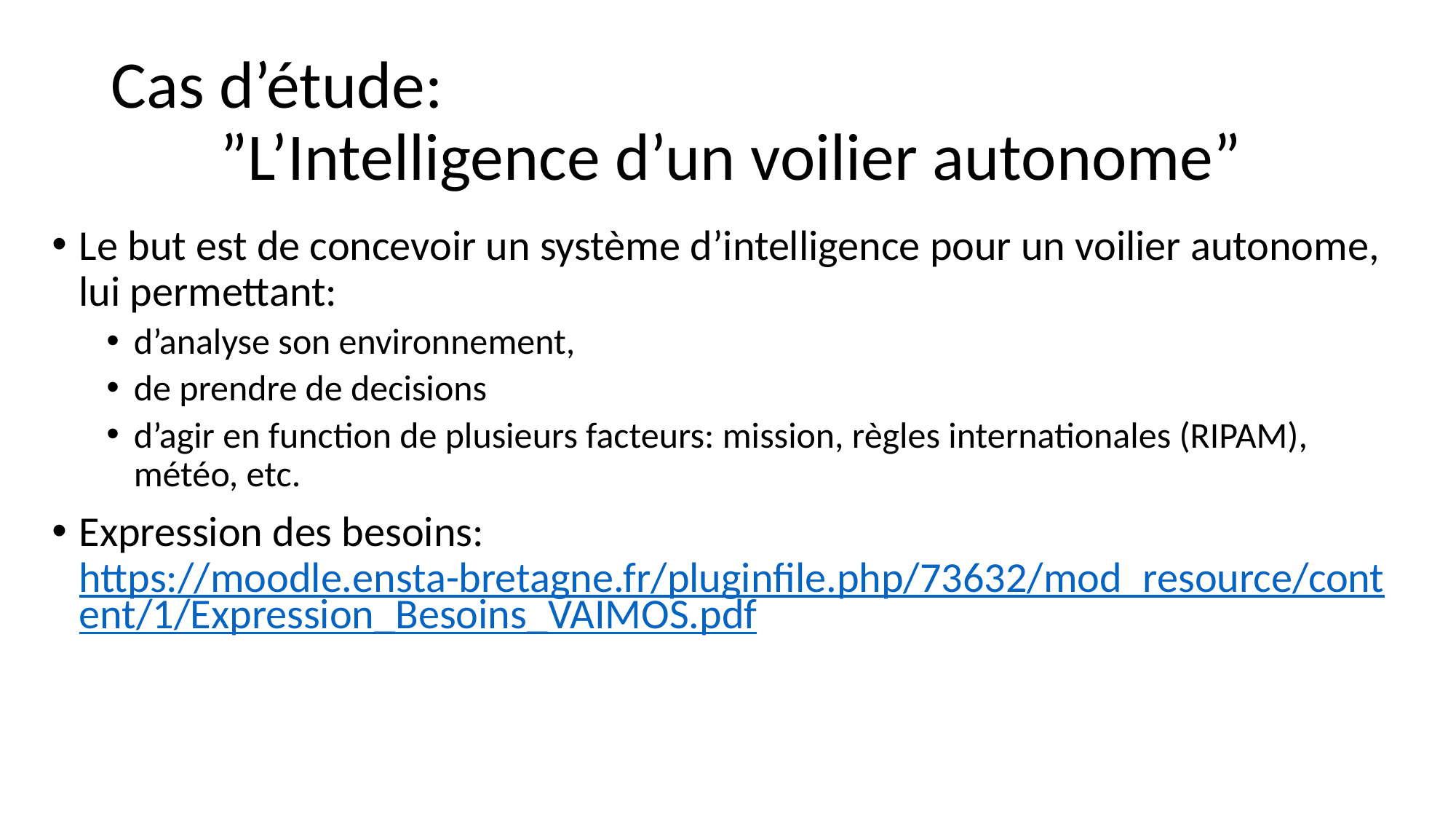

# Cas d’étude: ”L’Intelligence d’un voilier autonome”
Le but est de concevoir un système d’intelligence pour un voilier autonome, lui permettant:
d’analyse son environnement,
de prendre de decisions
d’agir en function de plusieurs facteurs: mission, règles internationales (RIPAM), météo, etc.
Expression des besoins: https://moodle.ensta-bretagne.fr/pluginfile.php/73632/mod_resource/content/1/Expression_Besoins_VAIMOS.pdf